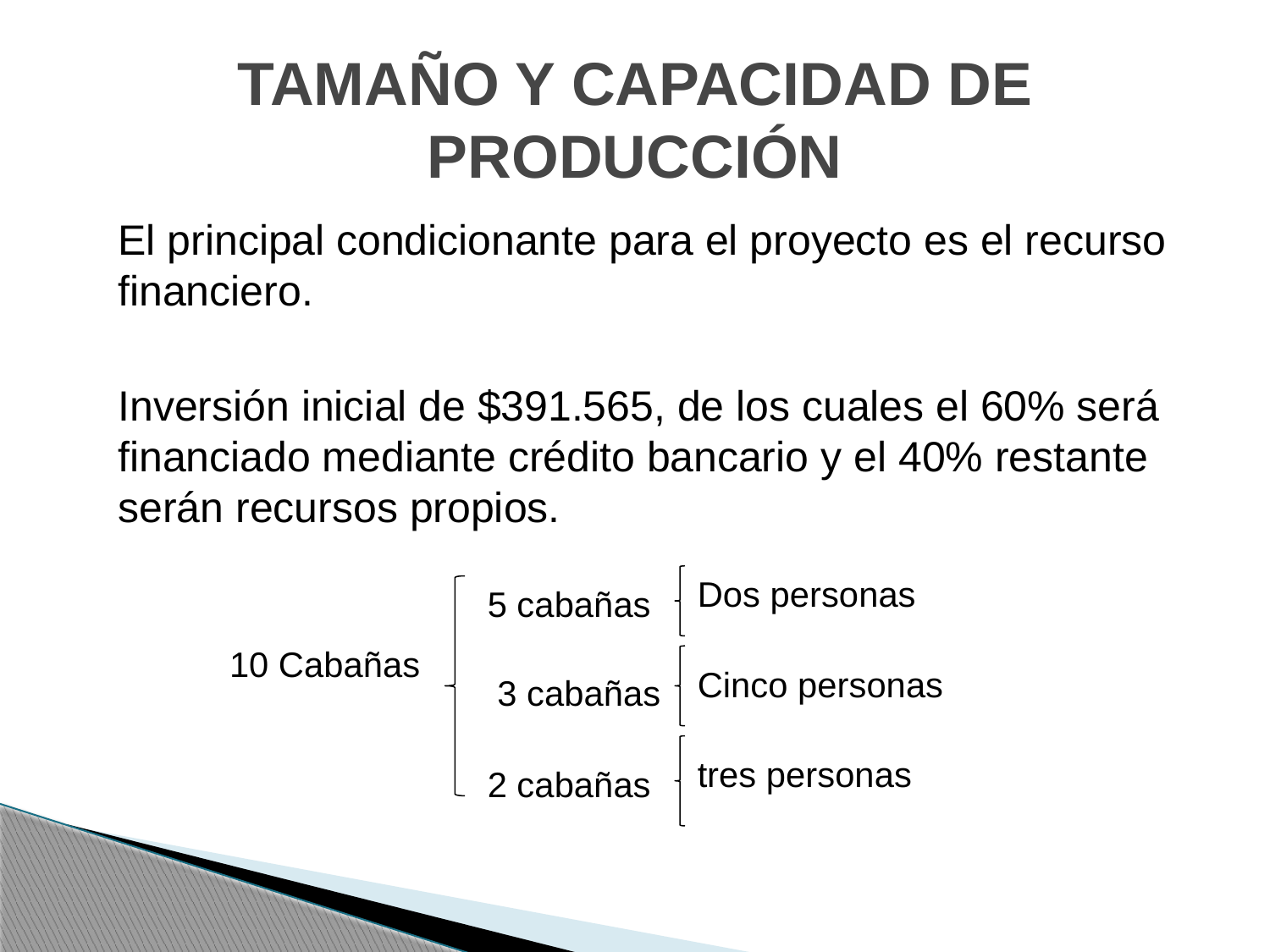

# TAMAÑO Y CAPACIDAD DE PRODUCCIÓN
   El principal condicionante para el proyecto es el recurso financiero.

   Inversión inicial de $391.565, de los cuales el 60% será financiado mediante crédito bancario y el 40% restante serán recursos propios.

Dos personas

5 cabañas
10 Cabañas

Cinco personas
3 cabañas

tres personas
2 cabañas